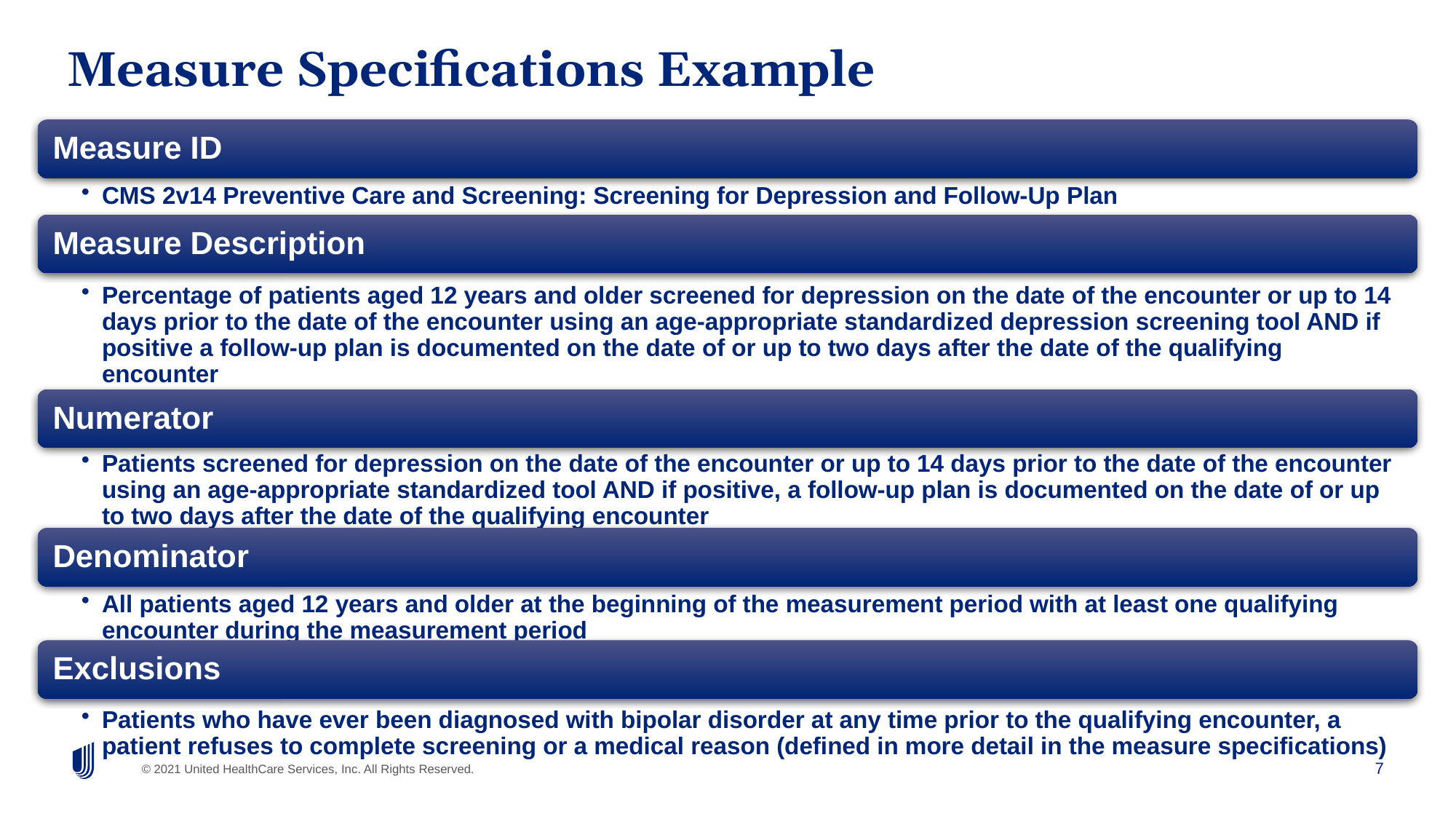

# Measure Specifications Example
Measure ID
CMS 2v14 Preventive Care and Screening: Screening for Depression and Follow-Up Plan
Measure Description
Percentage of patients aged 12 years and older screened for depression on the date of the encounter or up to 14 days prior to the date of the encounter using an age-appropriate standardized depression screening tool AND if positive a follow-up plan is documented on the date of or up to two days after the date of the qualifying encounter
Numerator
Patients screened for depression on the date of the encounter or up to 14 days prior to the date of the encounter using an age-appropriate standardized tool AND if positive, a follow-up plan is documented on the date of or up to two days after the date of the qualifying encounter
Denominator
All patients aged 12 years and older at the beginning of the measurement period with at least one qualifying encounter during the measurement period
Exclusions
Patients who have ever been diagnosed with bipolar disorder at any time prior to the qualifying encounter, a patient refuses to complete screening or a medical reason (defined in more detail in the measure specifications)
7